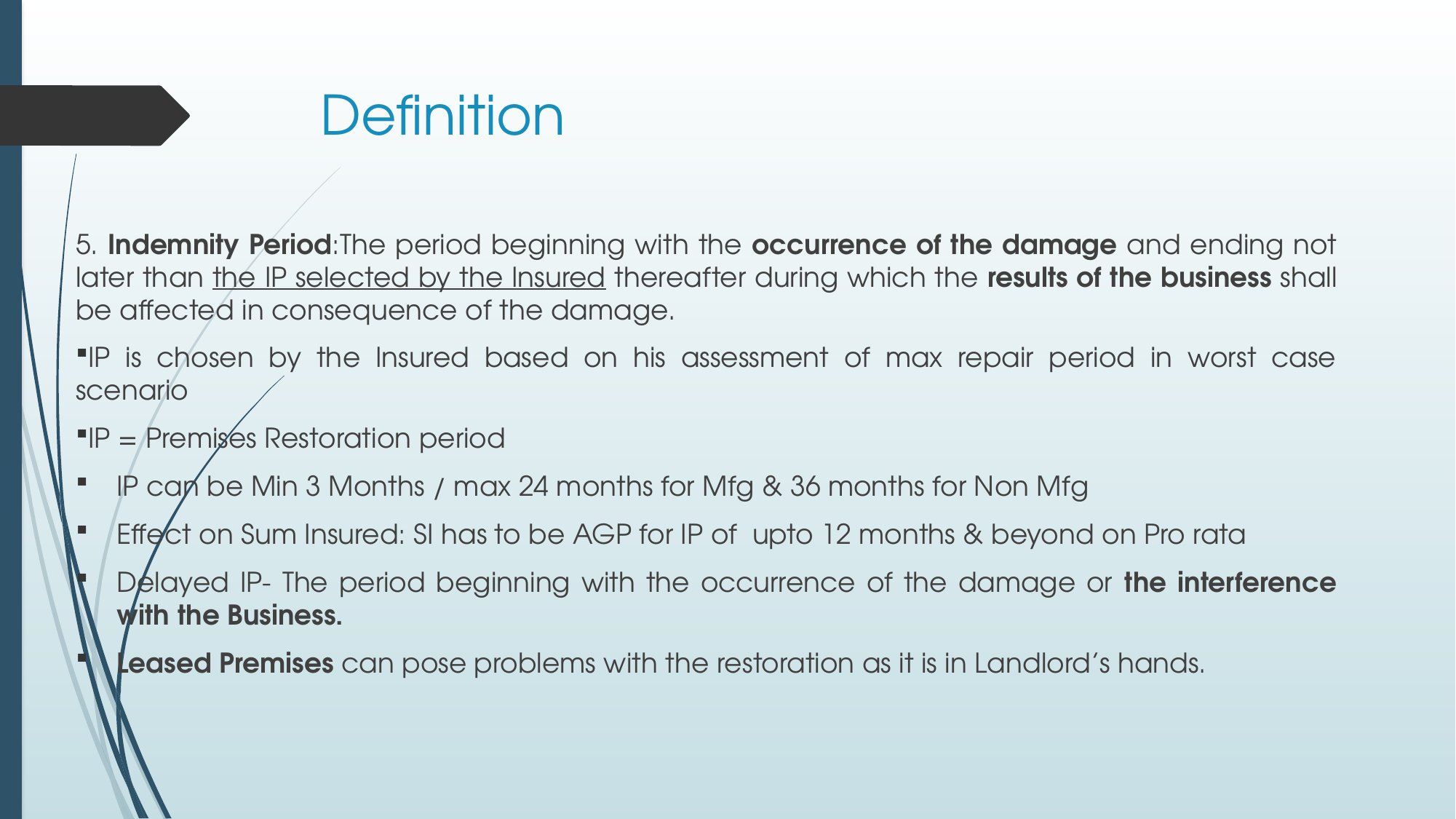

# Definition
5. Indemnity Period:The period beginning with the occurrence of the damage and ending not later than the IP selected by the Insured thereafter during which the results of the business shall be affected in consequence of the damage.
IP is chosen by the Insured based on his assessment of max repair period in worst case scenario
IP = Premises Restoration period
IP can be Min 3 Months / max 24 months for Mfg & 36 months for Non Mfg
Effect on Sum Insured: SI has to be AGP for IP of  upto 12 months & beyond on Pro rata
Delayed IP- The period beginning with the occurrence of the damage or the interference with the Business.
Leased Premises can pose problems with the restoration as it is in Landlord’s hands.